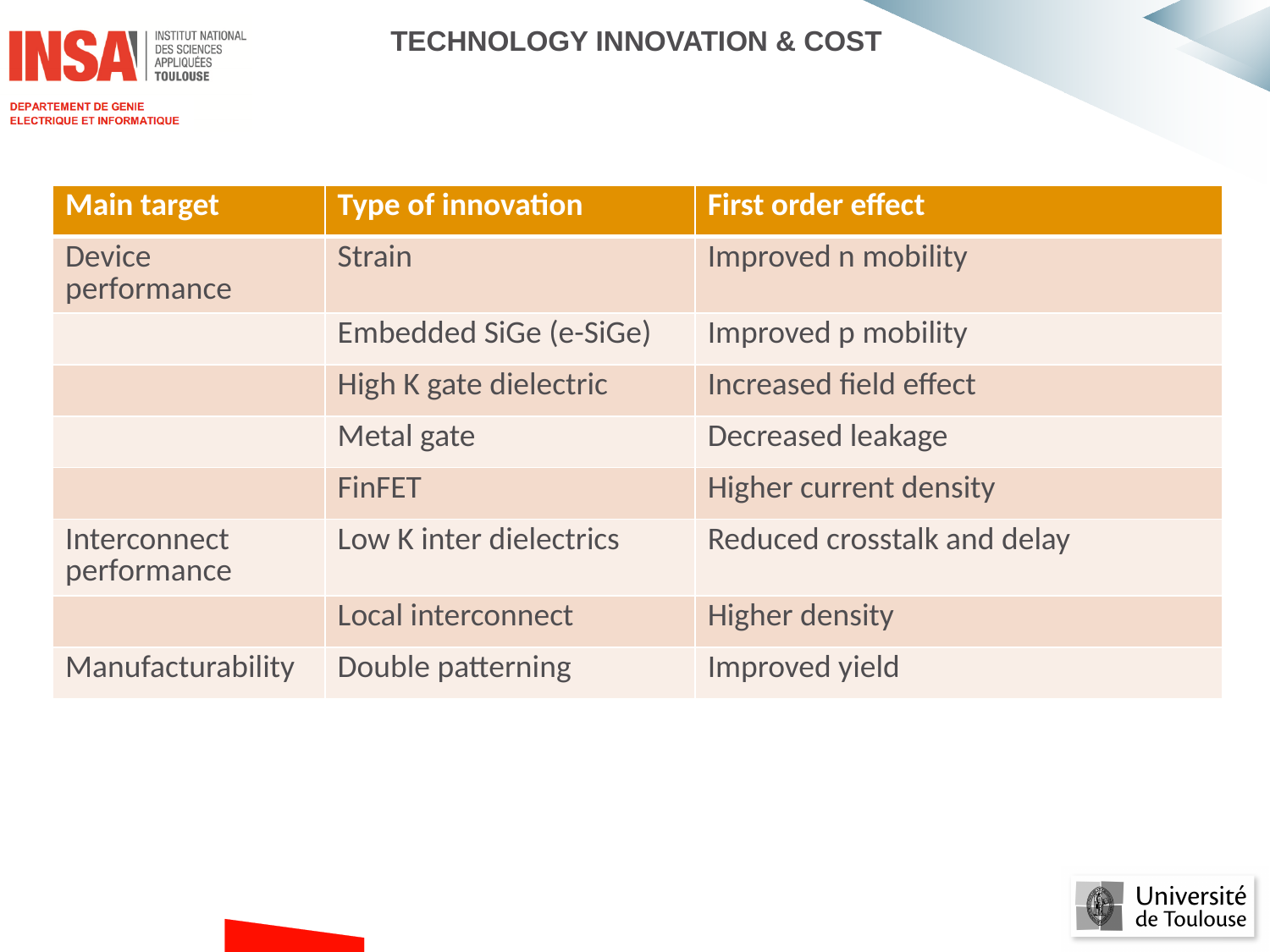

TECHNOLOGY INNOVATION & COST
| Main target | Type of innovation | First order effect |
| --- | --- | --- |
| Device performance | Strain | Improved n mobility |
|  | Embedded SiGe (e-SiGe) | Improved p mobility |
|  | High K gate dielectric | Increased field effect |
|  | Metal gate | Decreased leakage |
|  | FinFET | Higher current density |
| Interconnect performance | Low K inter dielectrics | Reduced crosstalk and delay |
|  | Local interconnect | Higher density |
| Manufacturability | Double patterning | Improved yield |
#